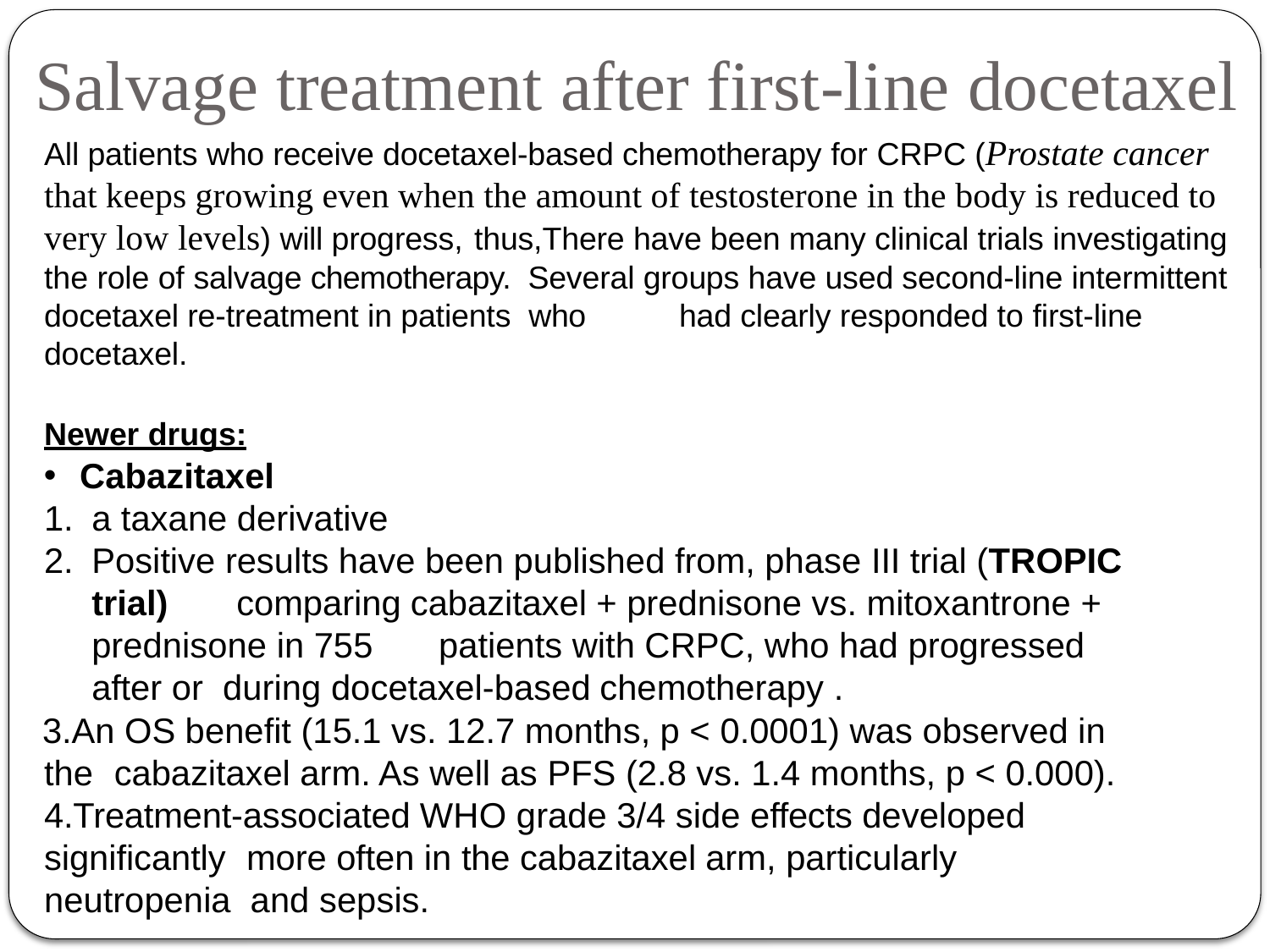

# Salvage treatment after first-line docetaxel
All patients who receive docetaxel-based chemotherapy for CRPC (Prostate cancer that keeps growing even when the amount of testosterone in the body is reduced to very low levels) will progress, thus,There have been many clinical trials investigating the role of salvage chemotherapy.  Several groups have used second-line intermittent docetaxel re-treatment in patients  who	had clearly responded to first-line docetaxel.

Newer drugs:
Cabazitaxel
a taxane derivative
Positive results have been published from, phase III trial (TROPIC  trial)	comparing cabazitaxel + prednisone vs. mitoxantrone +  prednisone in 755	patients with CRPC, who had progressed after or  during docetaxel-based	chemotherapy .
An OS benefit (15.1 vs. 12.7 months, p < 0.0001) was observed in  the	cabazitaxel arm. As well as PFS (2.8 vs. 1.4 months, p < 0.000).  4.Treatment-associated WHO grade 3/4 side effects developed  significantly	more often in the cabazitaxel arm, particularly neutropenia  and sepsis.